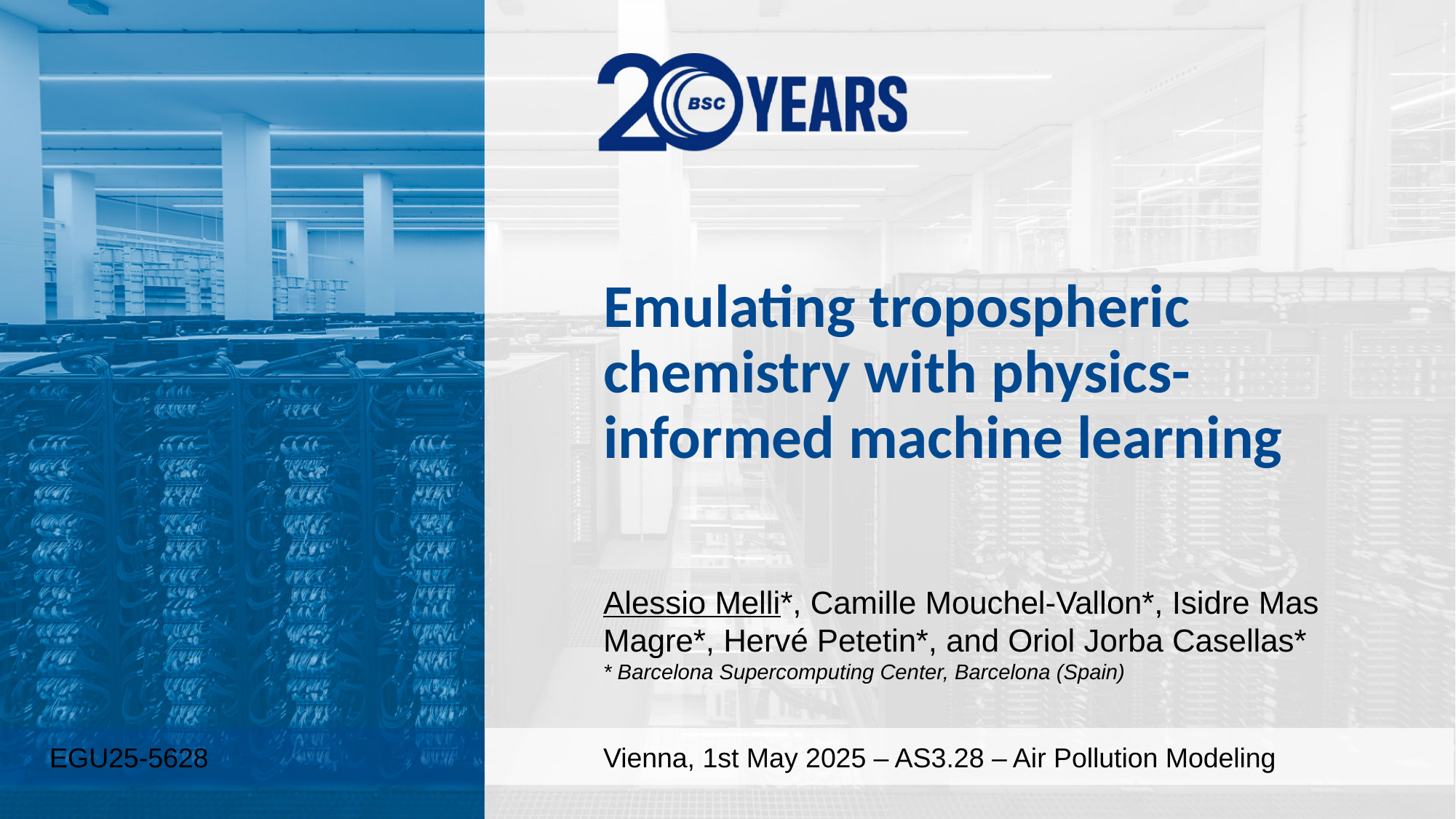

Emulating tropospheric chemistry with physics-informed machine learning
Alessio Melli*, Camille Mouchel-Vallon*, Isidre Mas Magre*, Hervé Petetin*, and Oriol Jorba Casellas*
* Barcelona Supercomputing Center, Barcelona (Spain)
EGU25-5628
# Vienna, 1st May 2025 – AS3.28 – Air Pollution Modeling